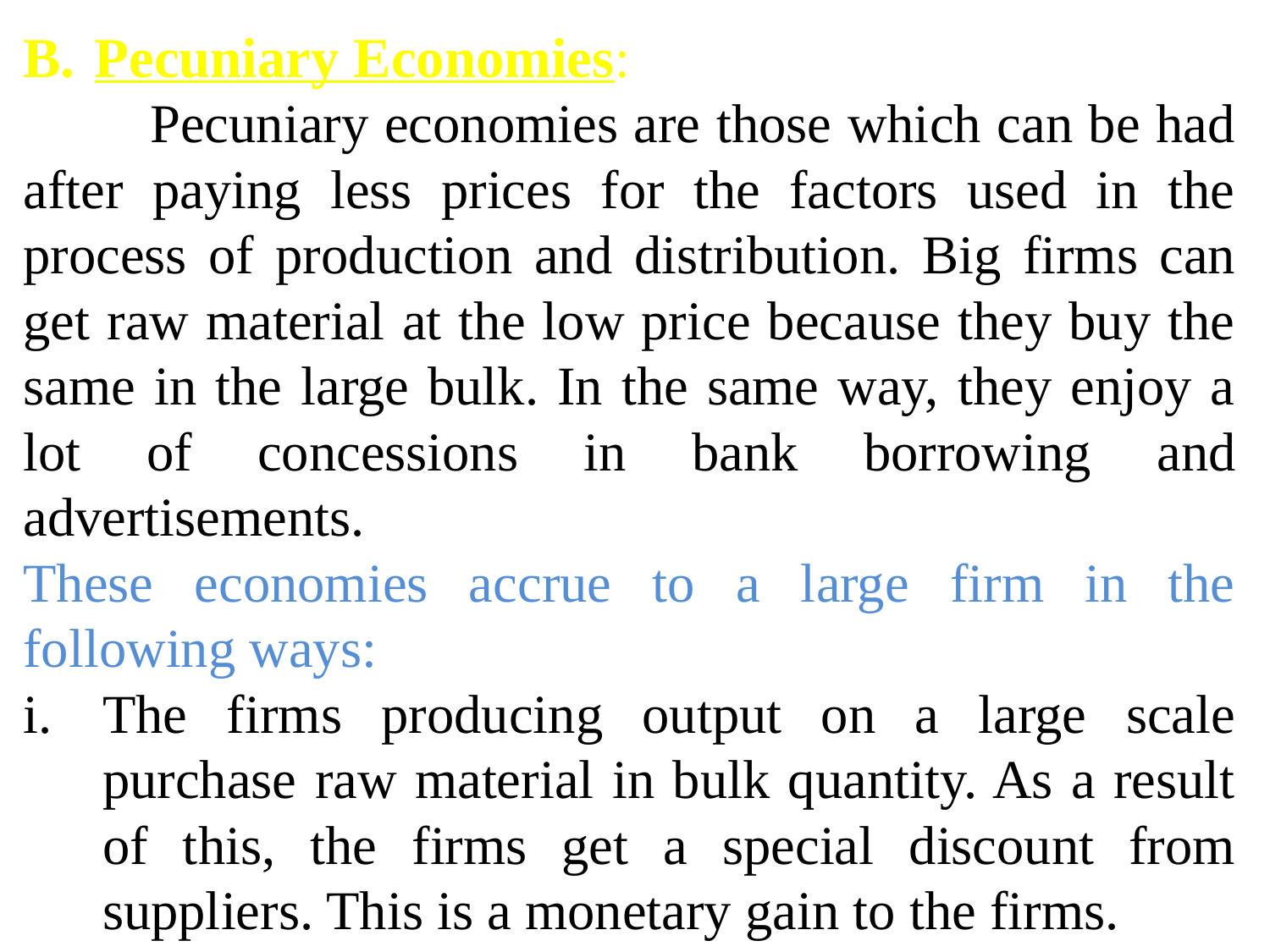

Pecuniary Economies:
	Pecuniary economies are those which can be had after paying less prices for the factors used in the process of production and distribution. Big firms can get raw material at the low price because they buy the same in the large bulk. In the same way, they enjoy a lot of concessions in bank borrowing and advertisements.
These economies accrue to a large firm in the following ways:
The firms producing output on a large scale purchase raw material in bulk quantity. As a result of this, the firms get a special discount from suppliers. This is a monetary gain to the firms.